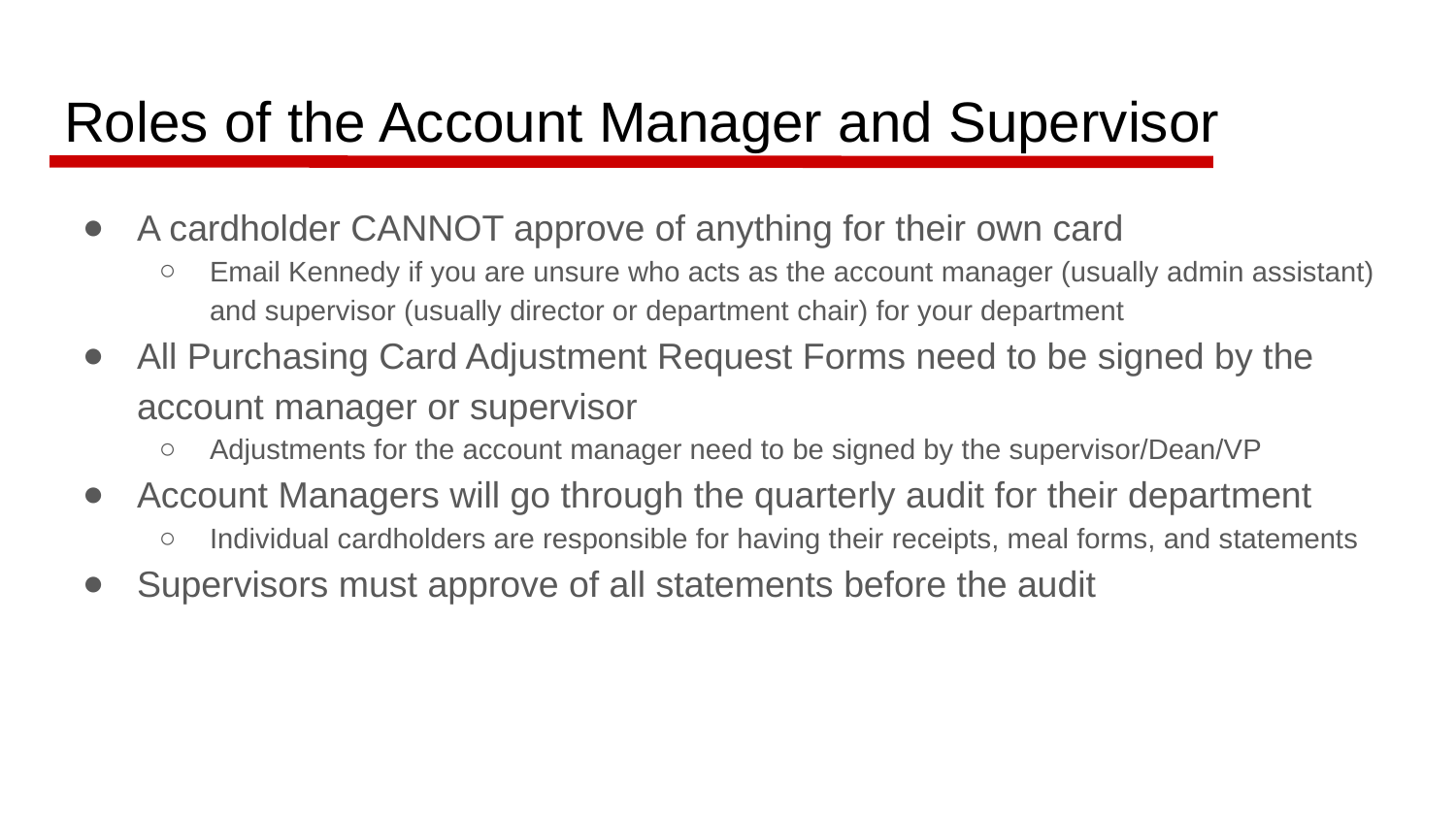

# Roles of the Account Manager and Supervisor
A cardholder CANNOT approve of anything for their own card
Email Kennedy if you are unsure who acts as the account manager (usually admin assistant) and supervisor (usually director or department chair) for your department
All Purchasing Card Adjustment Request Forms need to be signed by the account manager or supervisor
Adjustments for the account manager need to be signed by the supervisor/Dean/VP
Account Managers will go through the quarterly audit for their department
Individual cardholders are responsible for having their receipts, meal forms, and statements
Supervisors must approve of all statements before the audit